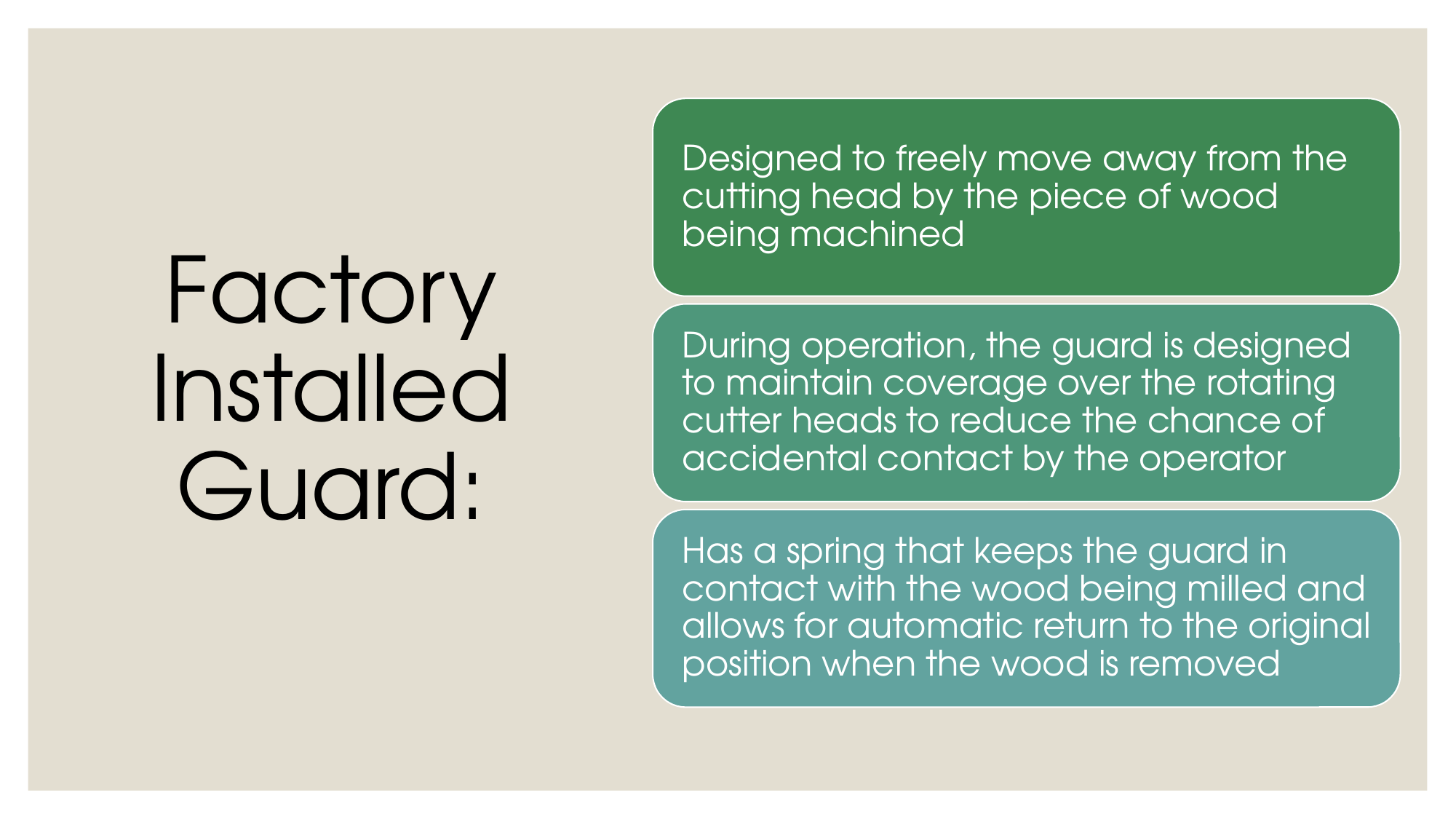

# Factory Installed Guard:
Designed to freely move away from the cutting head by the piece of wood being machined
During operation, the guard is designed to maintain coverage over the rotating cutter heads to reduce the chance of accidental contact by the operator
Has a spring that keeps the guard in contact with the wood being milled and allows for automatic return to the original position when the wood is removed